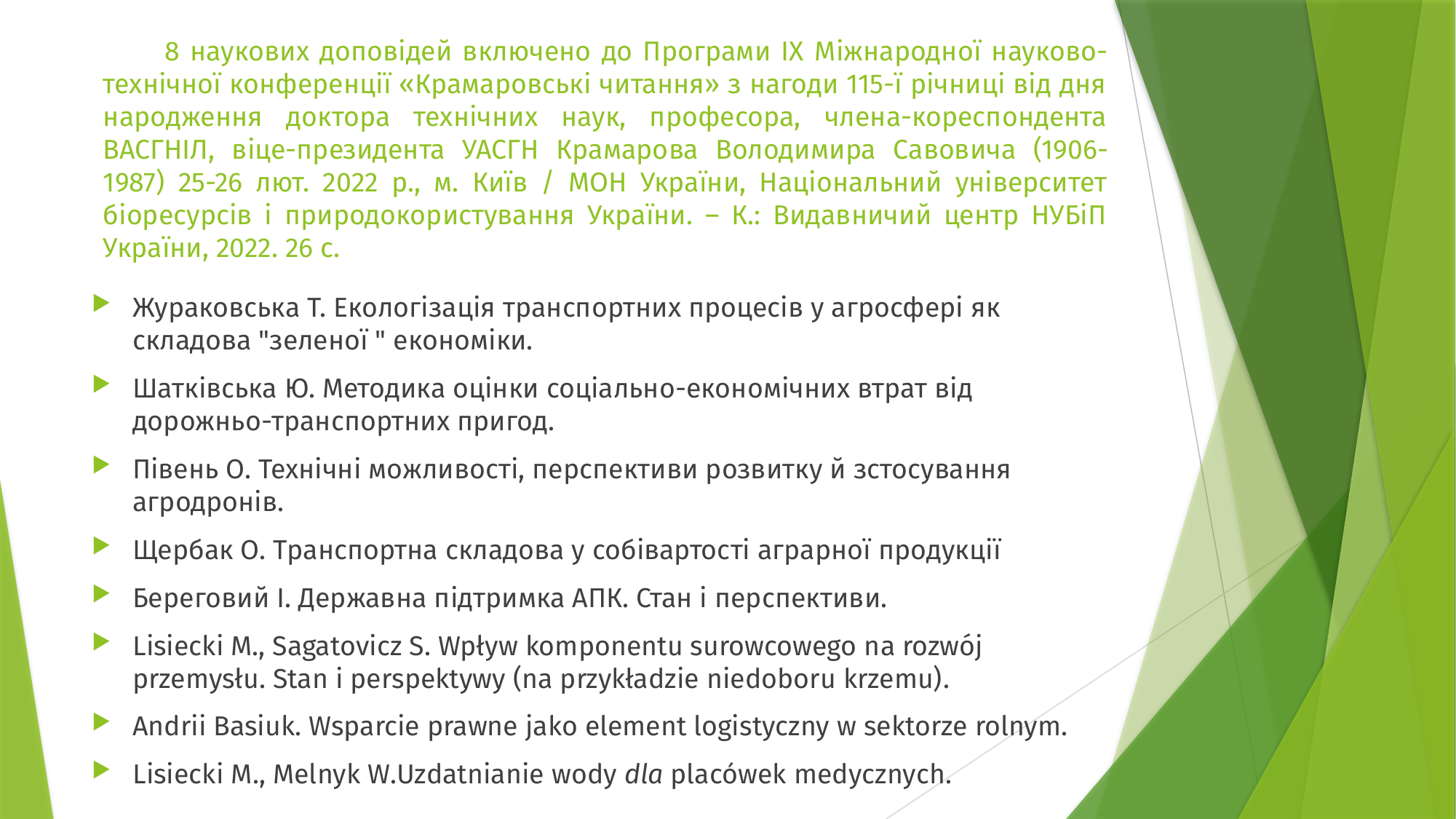

# 8 наукових доповідей включено до Програми ІХ Міжнародної науково-технічної конференції «Крамаровські читання» з нагоди 115-ї річниці від дня народження доктора технічних наук, професора, члена-кореспондента ВАСГНІЛ, віце-президента УАСГН Крамарова Володимира Савовича (1906-1987) 25-26 лют. 2022 р., м. Київ / МОН України, Національний університет біоресурсів і природокористування України. – К.: Видавничий центр НУБіП України, 2022. 26 с.
Жураковська Т. Екологізація транспортних процесів у агросфері як складова "зеленої " економіки.
Шатківська Ю. Методика оцінки соціально-економічних втрат від дорожньо-транспортних пригод.
Півень О. Технічні можливості, перспективи розвитку й зстосування агродронів.
Щербак О. Транспортна складова у собівартості аграрної продукції
Береговий І. Державна підтримка АПК. Стан і перспективи.
Lisiecki M., Sagatovicz S. Wpływ komponentu surowcowego na rozwój przemysłu. Stan i perspektywy (na przykładzie niedoboru krzemu).
Andrii Basiuk. Wsparcie prawne jako element logistyczny w sektorze rolnym.
Lisiecki M., Melnyk W.Uzdatnianie wody dla placówek medycznych.